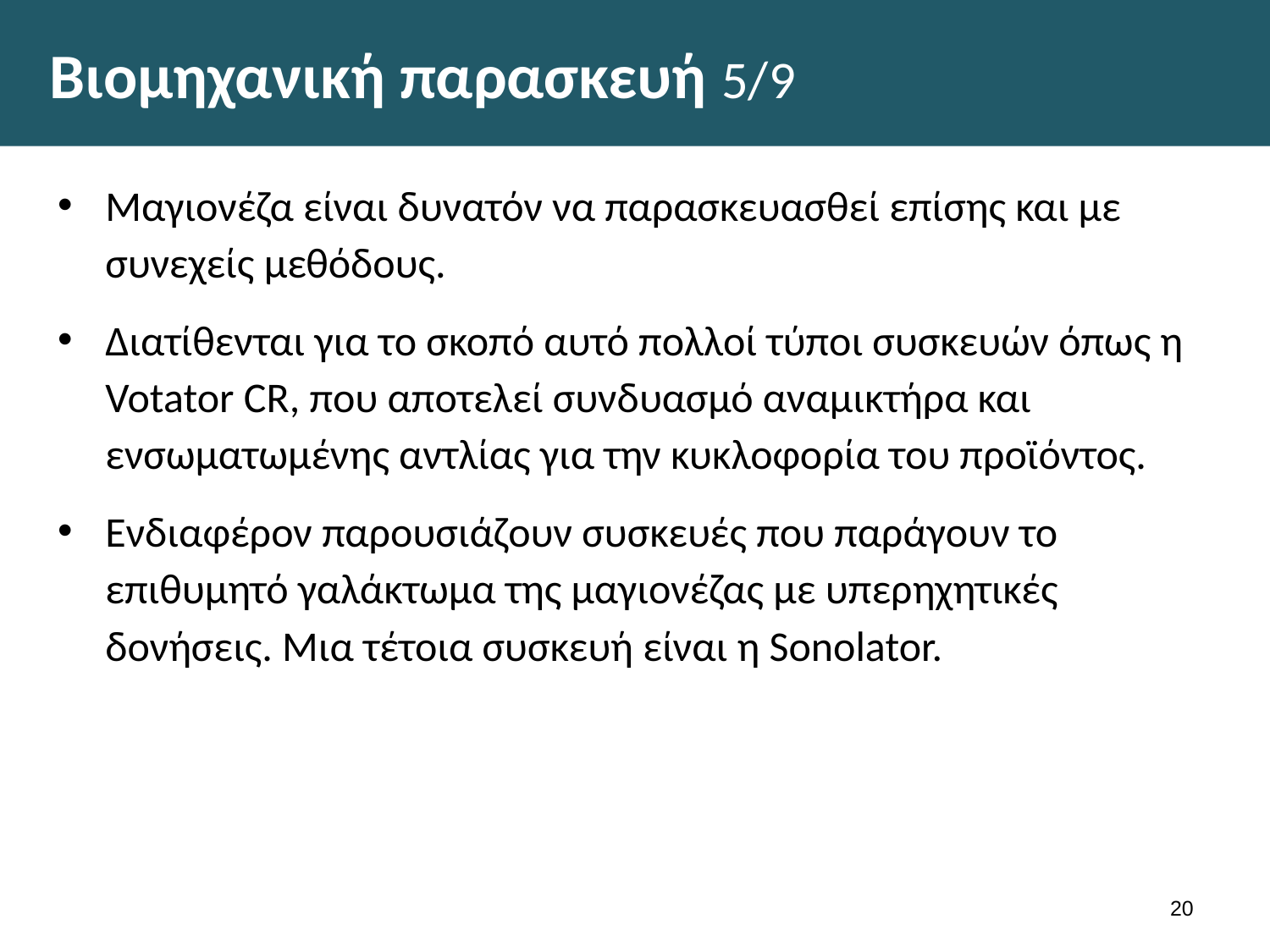

# Βιομηχανική παρασκευή 5/9
Μαγιονέζα είναι δυνατόν να παρασκευασθεί επίσης και με συνεχείς μεθόδους.
Διατίθενται για το σκοπό αυτό πολλοί τύποι συσκευών όπως η Votator CR, που αποτελεί συνδυασμό αναμικτήρα και ενσωματωμένης αντλίας για την κυκλοφορία του προϊόντος.
Ενδιαφέρον παρουσιάζουν συσκευές που παράγουν το επιθυμητό γαλάκτωμα της μαγιονέζας με υπερηχητικές δονήσεις. Μια τέτοια συσκευή είναι η Sonolator.
20